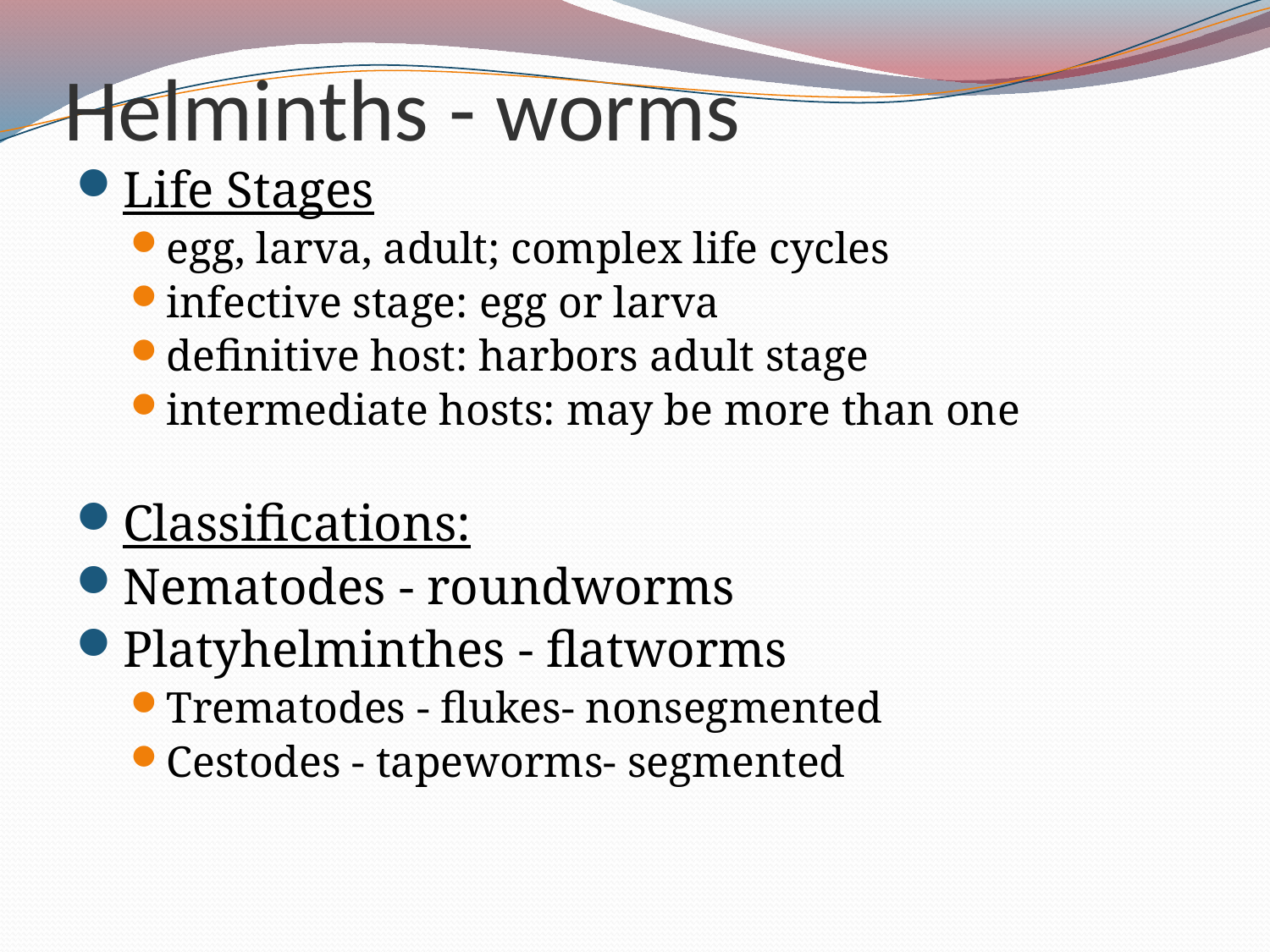

# Helminths - worms
Life Stages
egg, larva, adult; complex life cycles
infective stage: egg or larva
definitive host: harbors adult stage
intermediate hosts: may be more than one

Classifications:
Nematodes - roundworms
Platyhelminthes - flatworms
Trematodes - flukes- nonsegmented
Cestodes - tapeworms- segmented